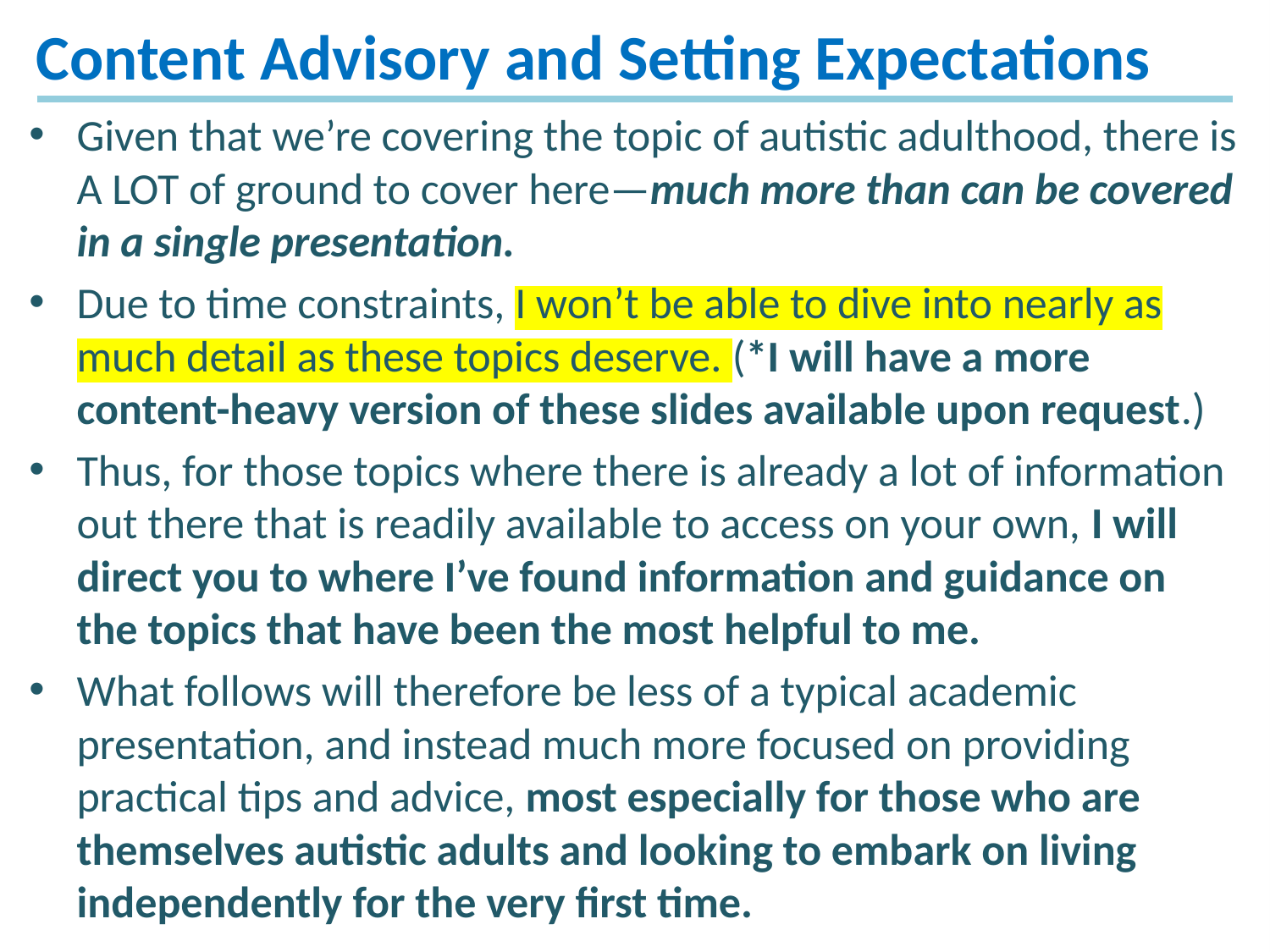

# Content Advisory and Setting Expectations

Given that we’re covering the topic of autistic adulthood, there is A LOT of ground to cover here—much more than can be covered in a single presentation.
Due to time constraints, I won’t be able to dive into nearly as much detail as these topics deserve. (*I will have a more content-heavy version of these slides available upon request.)
Thus, for those topics where there is already a lot of information out there that is readily available to access on your own, I will direct you to where I’ve found information and guidance on the topics that have been the most helpful to me.
What follows will therefore be less of a typical academic presentation, and instead much more focused on providing practical tips and advice, most especially for those who are themselves autistic adults and looking to embark on living independently for the very first time.